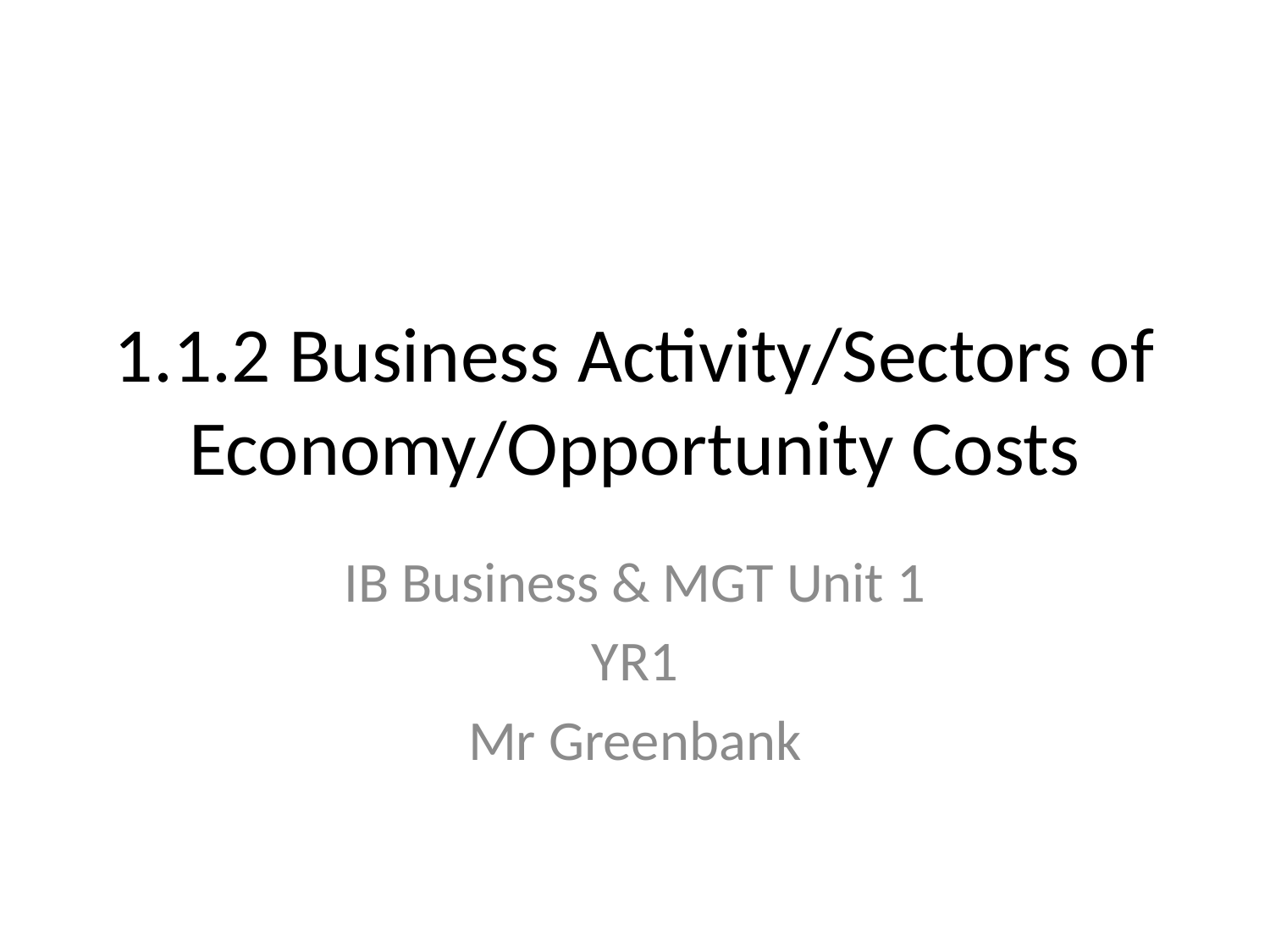

# 1.1.2 Business Activity/Sectors of Economy/Opportunity Costs
IB Business & MGT Unit 1
YR1
Mr Greenbank